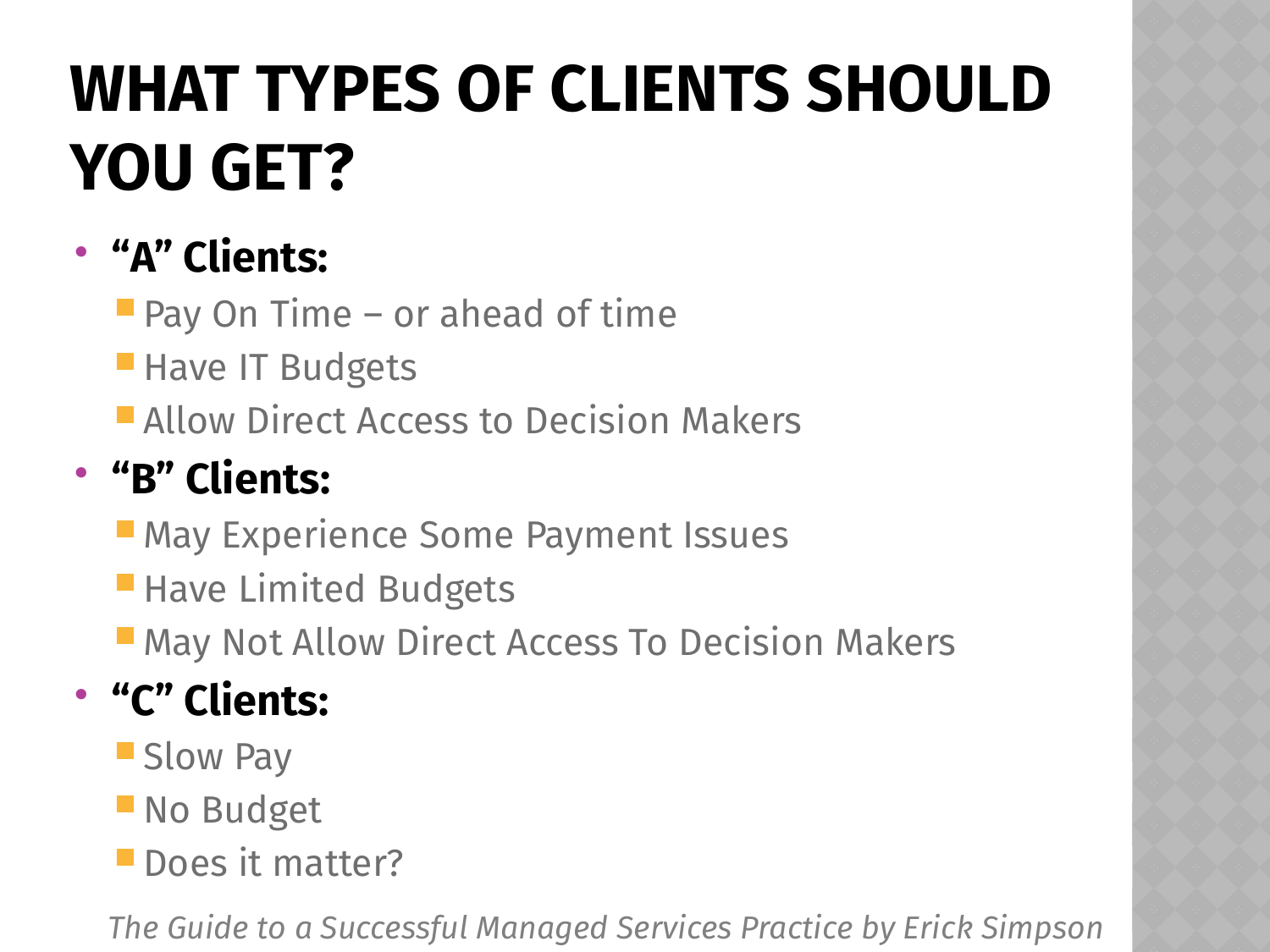

# What Types of Clients Should you Get?
“A” Clients:
Pay On Time – or ahead of time
Have IT Budgets
Allow Direct Access to Decision Makers
“B” Clients:
May Experience Some Payment Issues
Have Limited Budgets
May Not Allow Direct Access To Decision Makers
“C” Clients:
Slow Pay
No Budget
Does it matter?
The Guide to a Successful Managed Services Practice by Erick Simpson